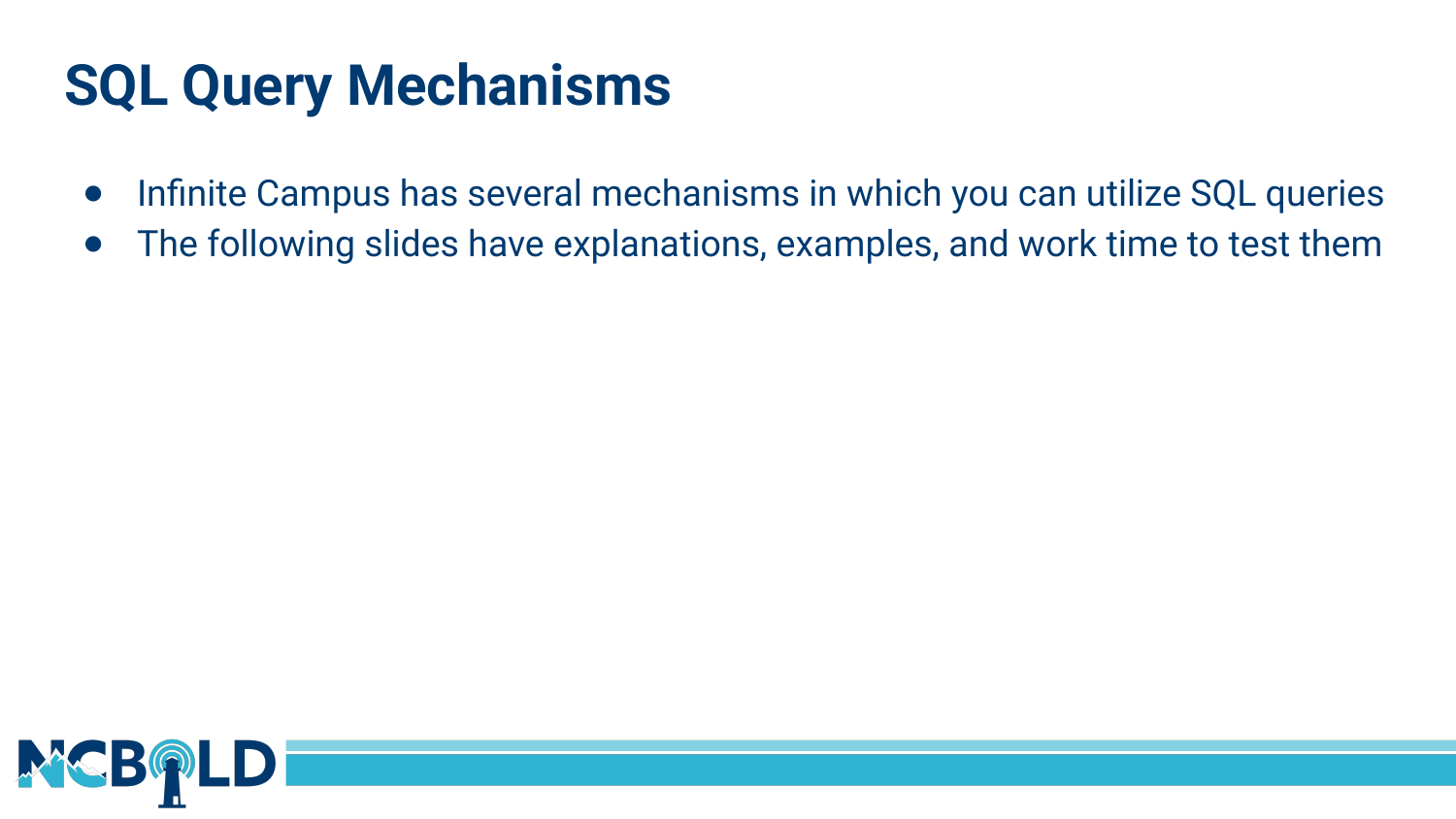

# SQL Query Mechanisms
Infinite Campus has several mechanisms in which you can utilize SQL queries
The following slides have explanations, examples, and work time to test them